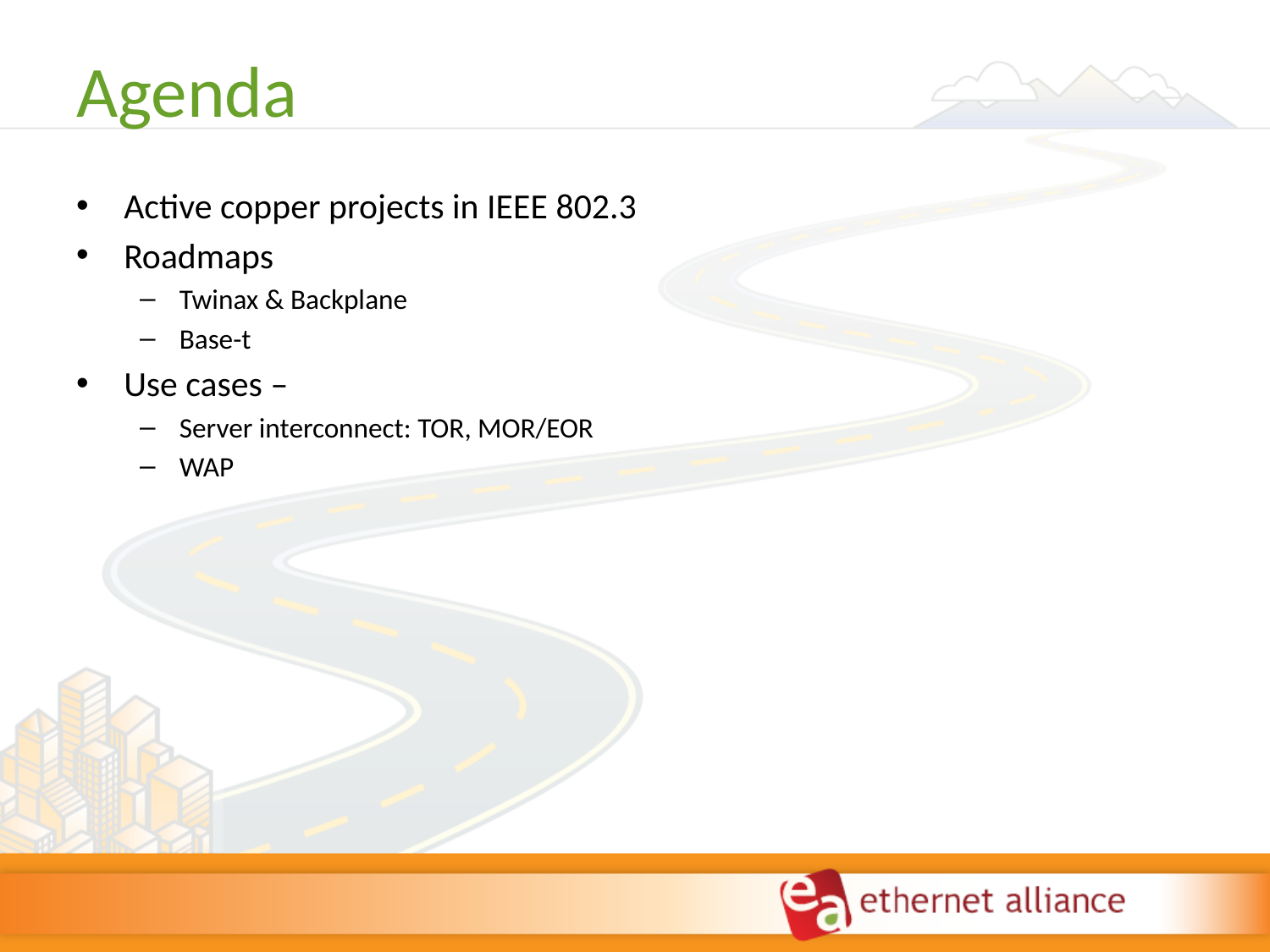

# Agenda
Active copper projects in IEEE 802.3
Roadmaps
Twinax & Backplane
Base-t
Use cases –
Server interconnect: TOR, MOR/EOR
WAP